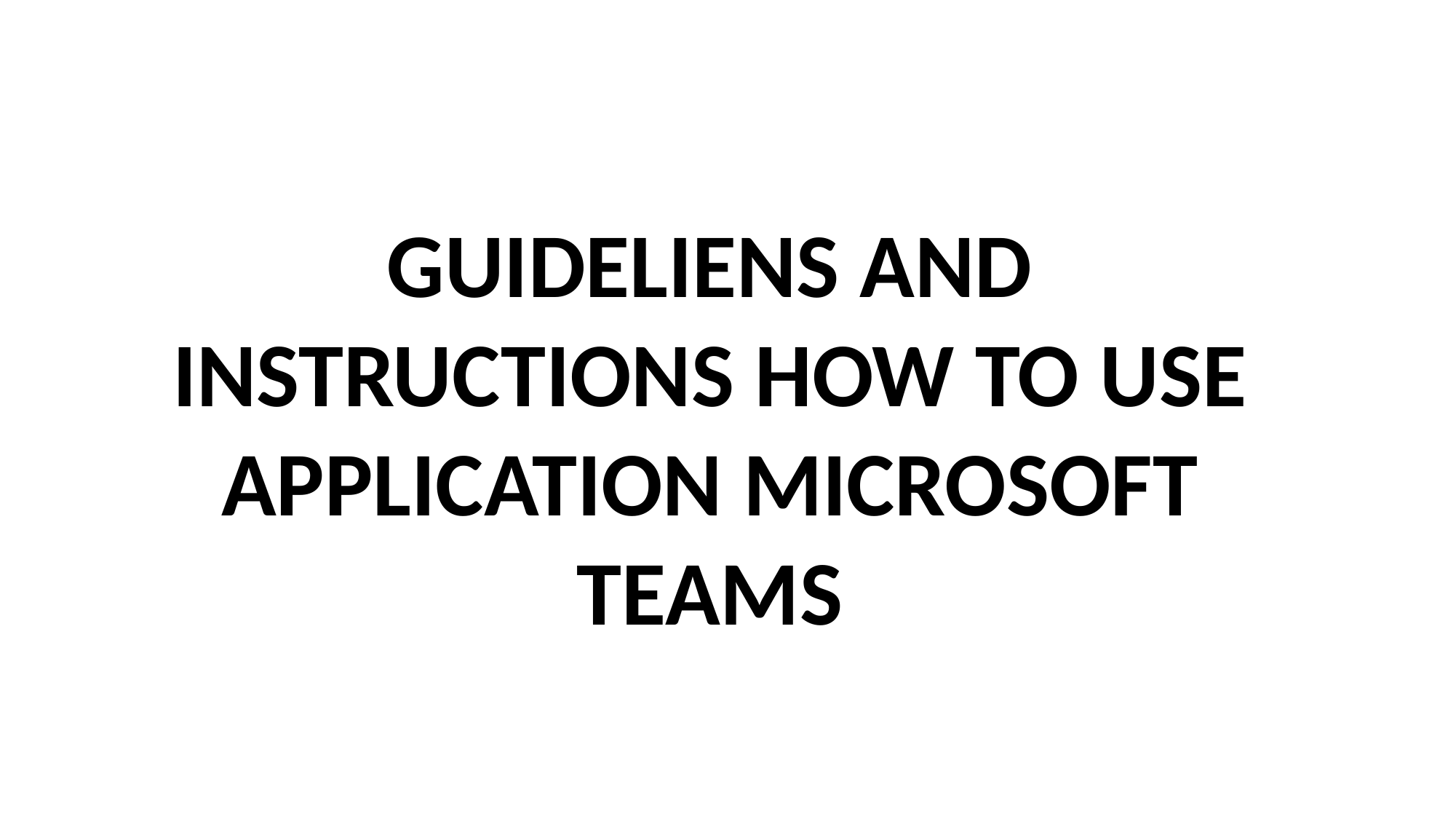

GUIDELIENS AND INSTRUCTIONS HOW TO USE APPLICATION MICROSOFT TEAMS